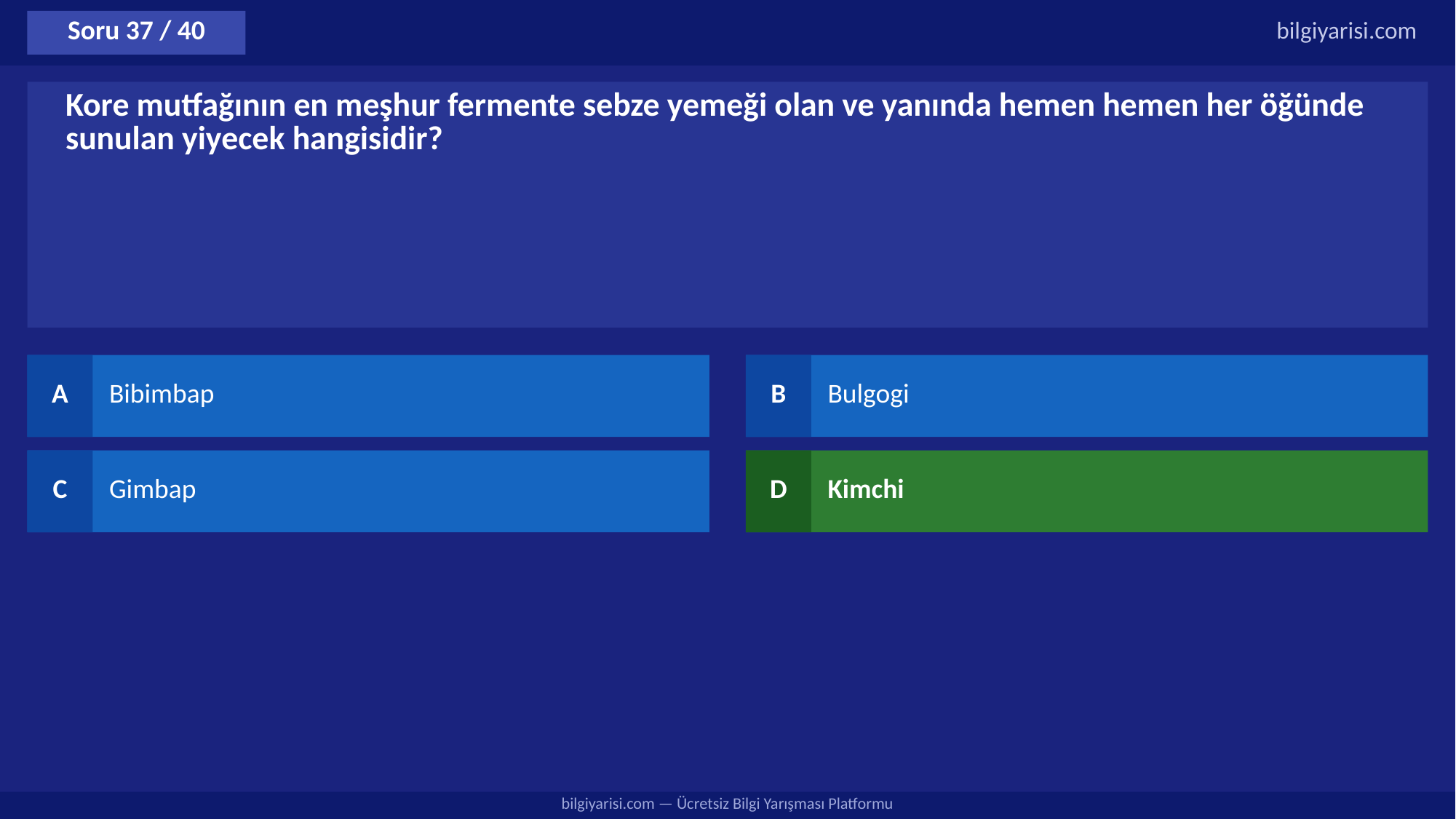

Soru 37 / 40
bilgiyarisi.com

Kore mutfağının en meşhur fermente sebze yemeği olan ve yanında hemen hemen her öğünde sunulan yiyecek hangisidir?

A
Bibimbap

B
Bulgogi

C
Gimbap

D
Kimchi
bilgiyarisi.com — Ücretsiz Bilgi Yarışması Platformu